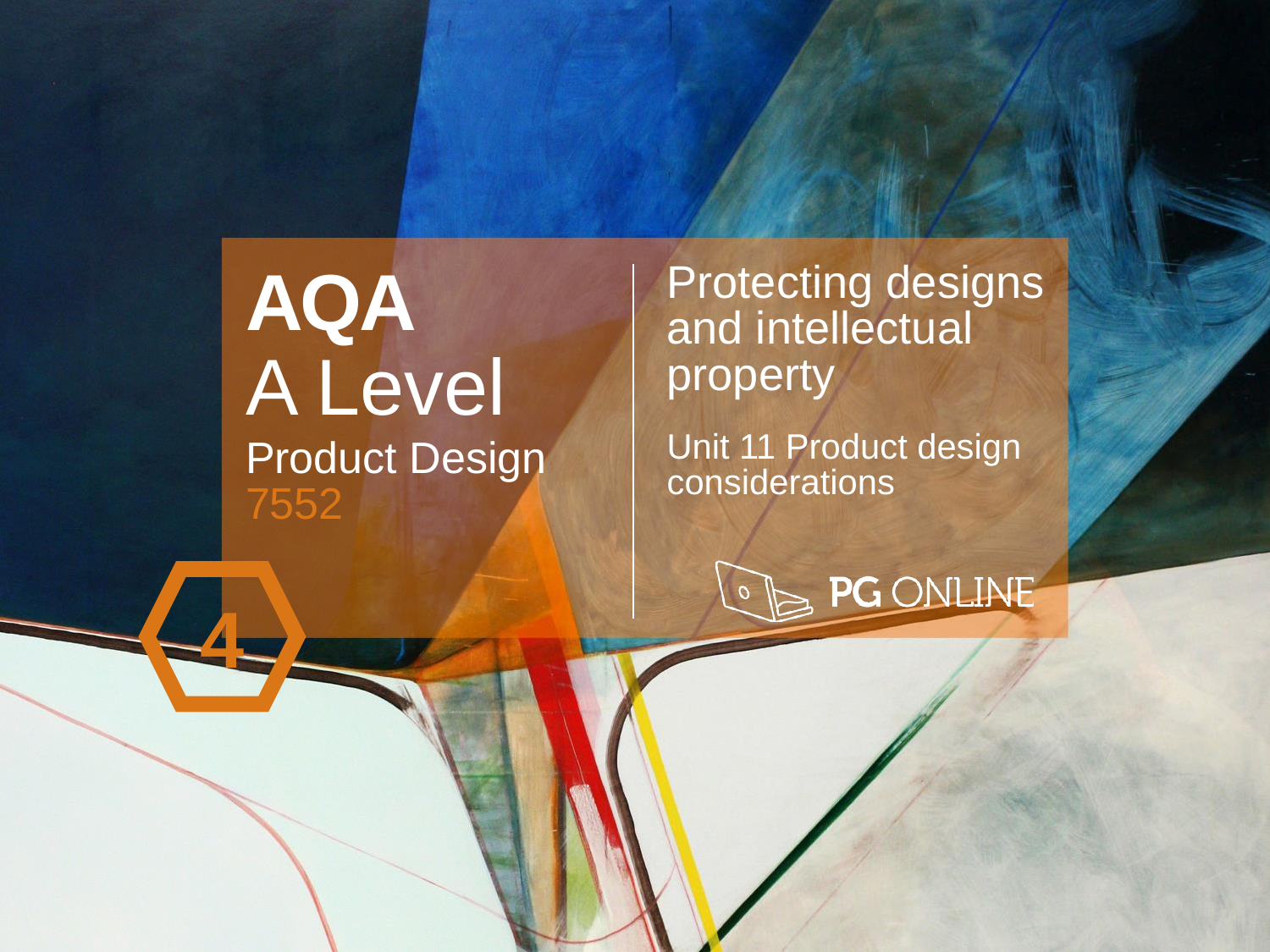

AQA
A Level
Product Design 7552
Protecting designs and intellectual property
Unit 11 Product design considerations
4